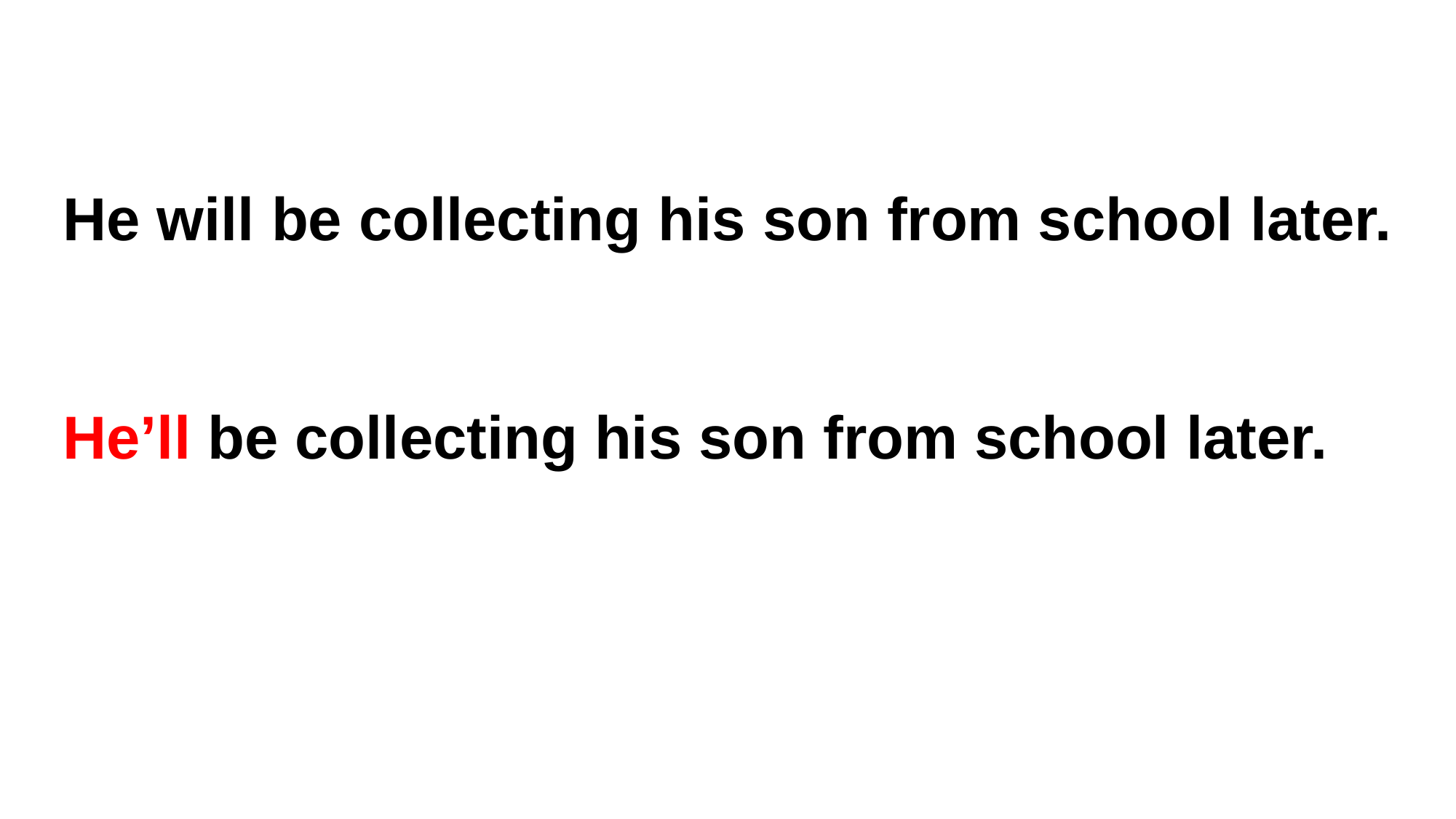

He will be collecting his son from school later.

He’ll be collecting his son from school later.